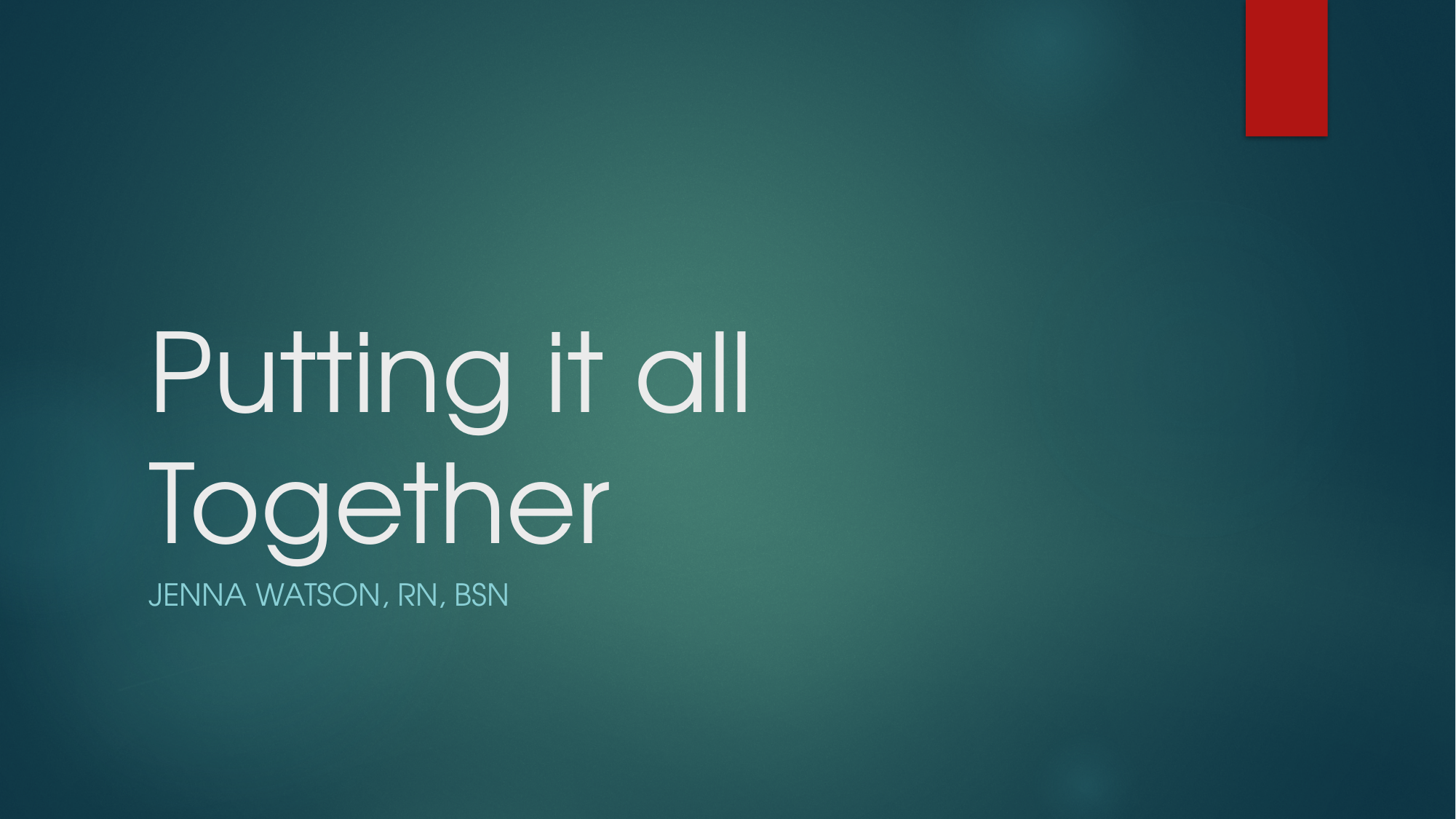

# Putting it all Together
Jenna Watson, RN, BSN